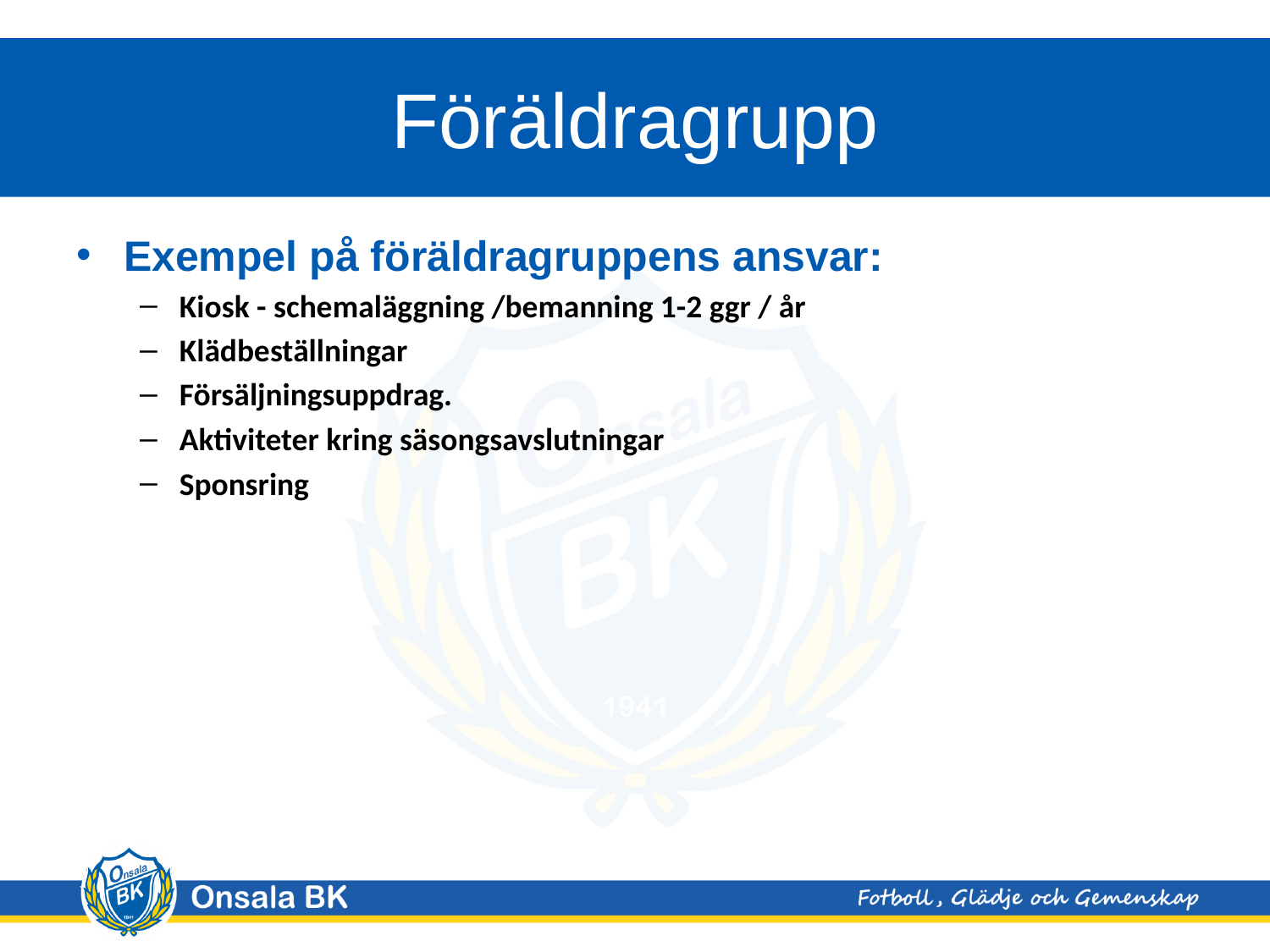

# Föräldragrupp
Exempel på föräldragruppens ansvar:
Kiosk - schemaläggning /bemanning 1-2 ggr / år
Klädbeställningar
Försäljningsuppdrag.
Aktiviteter kring säsongsavslutningar
Sponsring